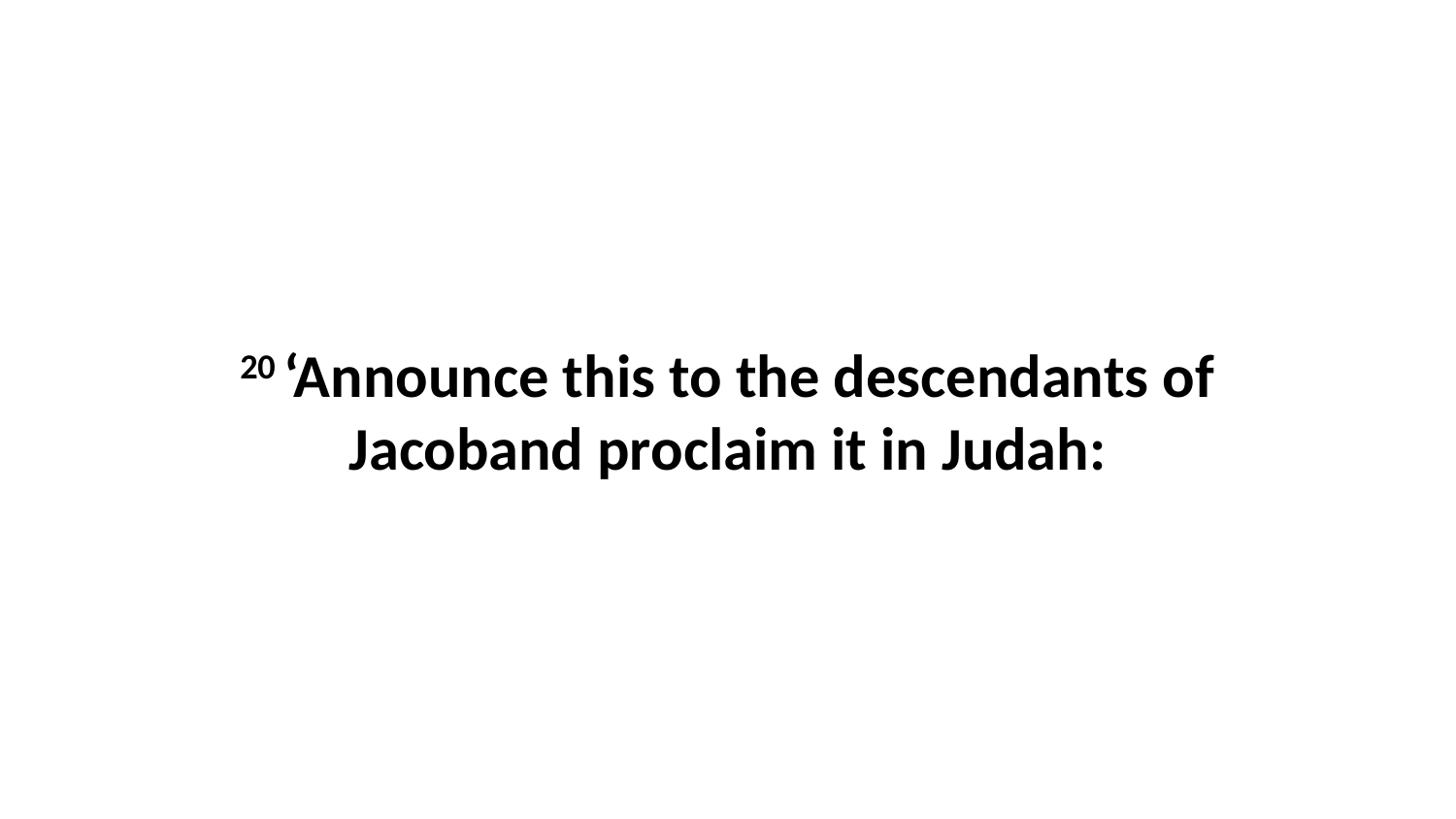

20 ‘Announce this to the descendants of Jacoband proclaim it in Judah: